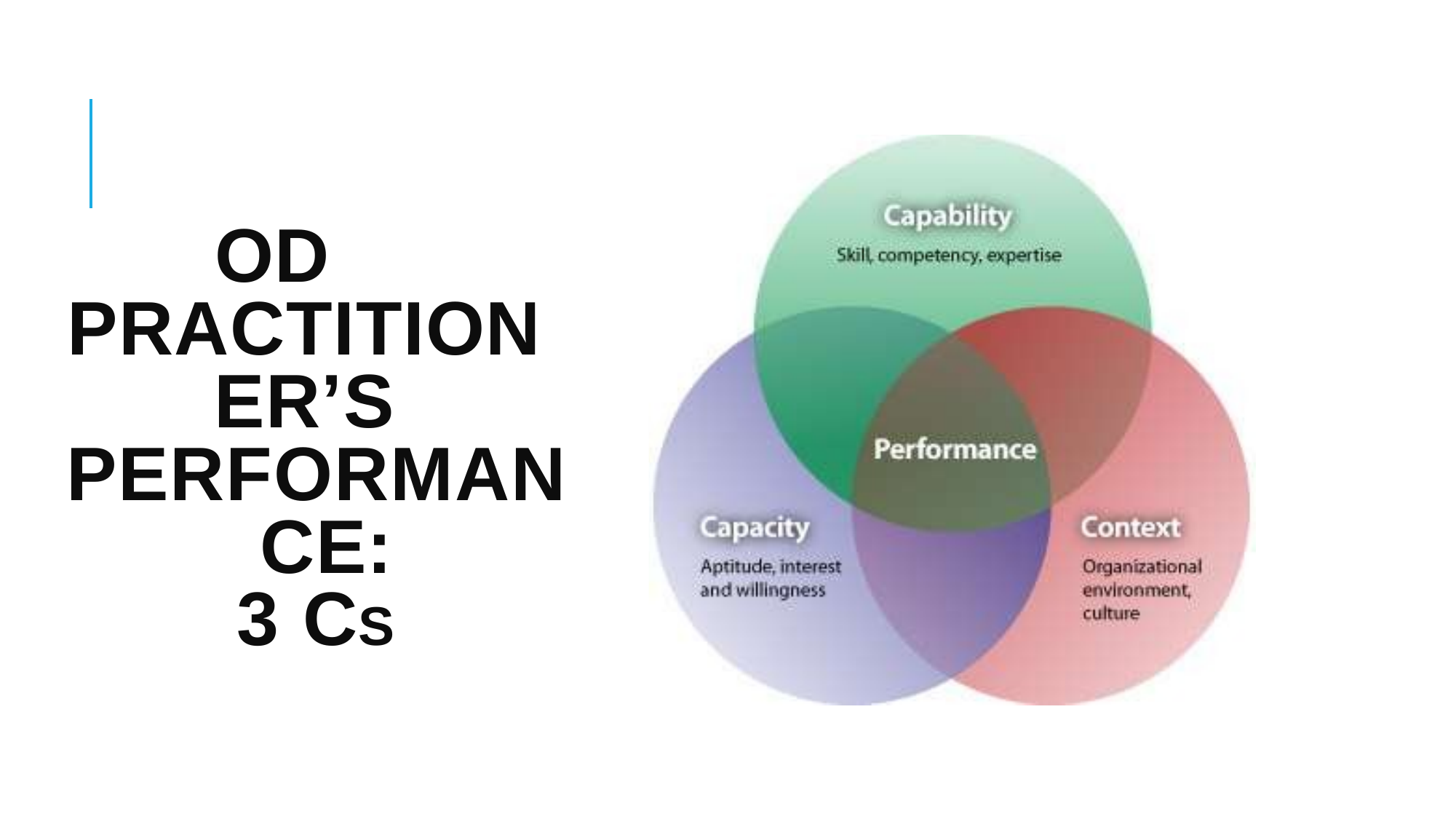

OD     PRACTITION  ER’S  PERFORMAN  CE:
3 CS